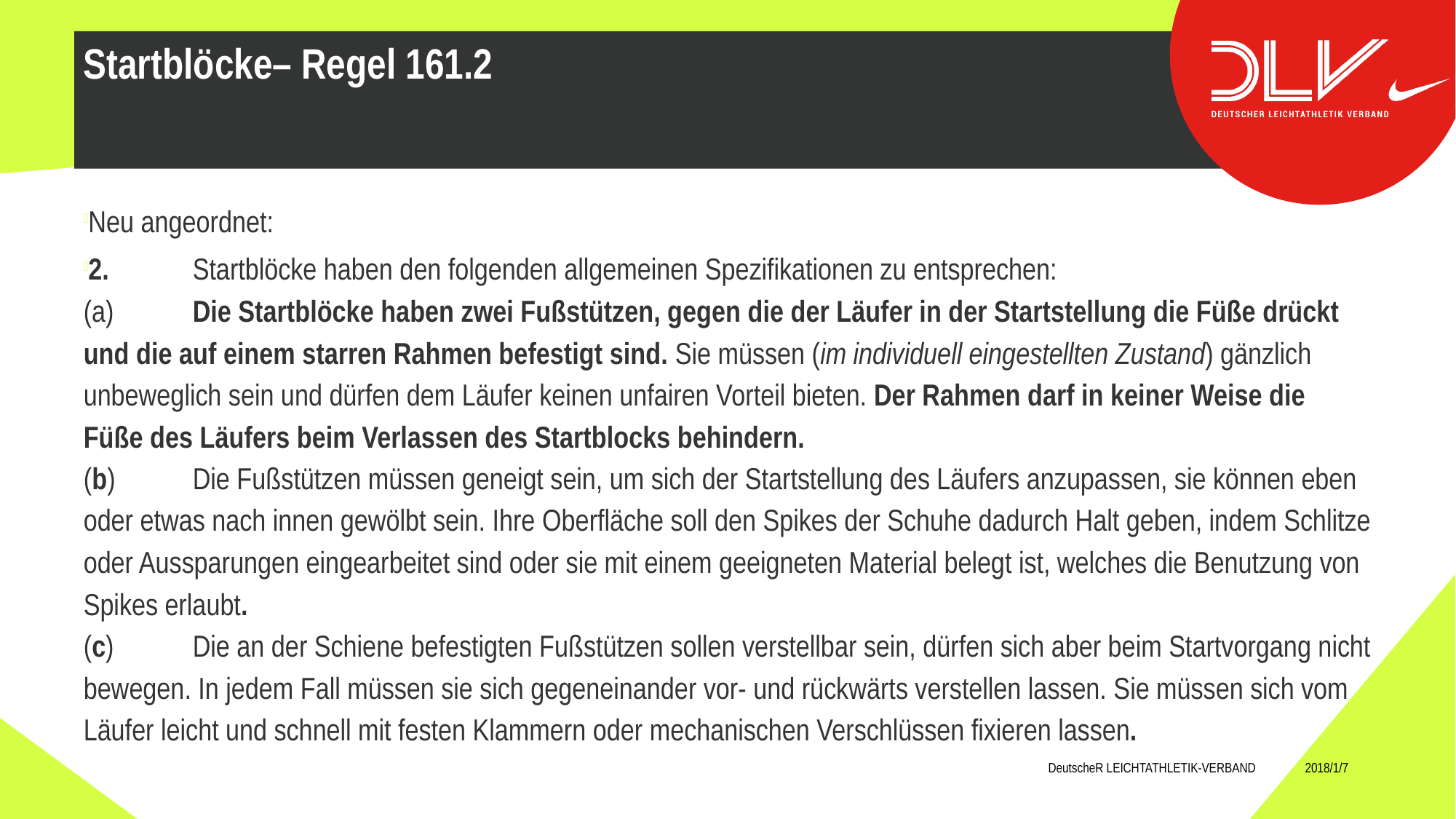

Neu angeordnet:
2.	Startblöcke haben den folgenden allgemeinen Spezifikationen zu entsprechen:
(a)	Die Startblöcke haben zwei Fußstützen, gegen die der Läufer in der Startstellung die Füße drückt und die auf einem starren Rahmen befestigt sind. Sie müssen (im individuell eingestellten Zustand) gänzlich unbeweglich sein und dürfen dem Läufer keinen unfairen Vorteil bieten. Der Rahmen darf in keiner Weise die Füße des Läufers beim Verlassen des Startblocks behindern.
(b)	Die Fußstützen müssen geneigt sein, um sich der Startstellung des Läufers anzupassen, sie können eben oder etwas nach innen gewölbt sein. Ihre Oberfläche soll den Spikes der Schuhe dadurch Halt geben, indem Schlitze oder Aussparungen eingearbeitet sind oder sie mit einem geeigneten Material belegt ist, welches die Benutzung von Spikes erlaubt.
(c)	Die an der Schiene befestigten Fußstützen sollen verstellbar sein, dürfen sich aber beim Startvorgang nicht bewegen. In jedem Fall müssen sie sich gegeneinander vor- und rückwärts verstellen lassen. Sie müssen sich vom Läufer leicht und schnell mit festen Klammern oder mechanischen Verschlüssen fixieren lassen.

Startblöcke– Regel 161.2